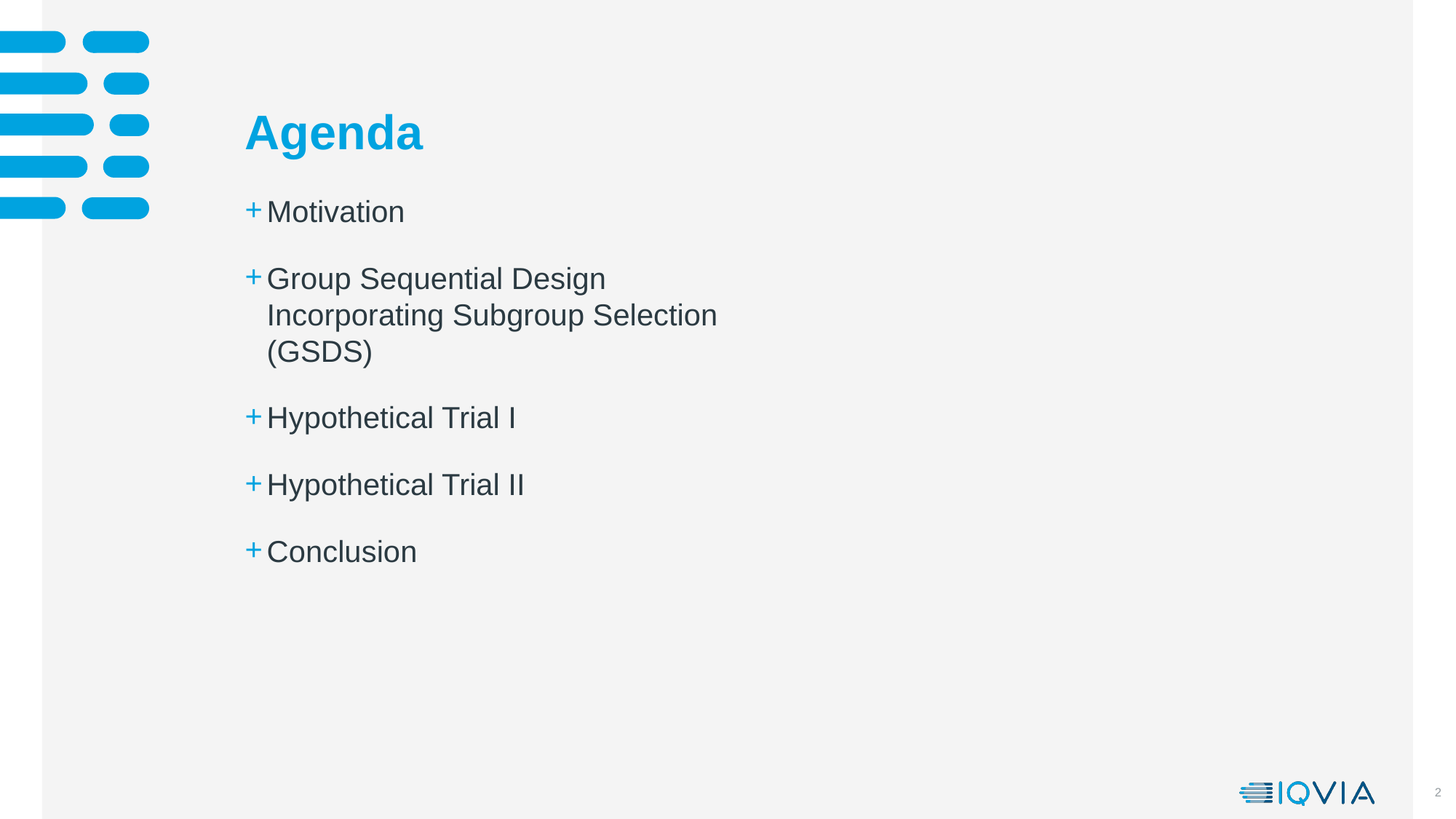

# Agenda
Motivation
Group Sequential Design Incorporating Subgroup Selection (GSDS)
Hypothetical Trial I
Hypothetical Trial II
Conclusion